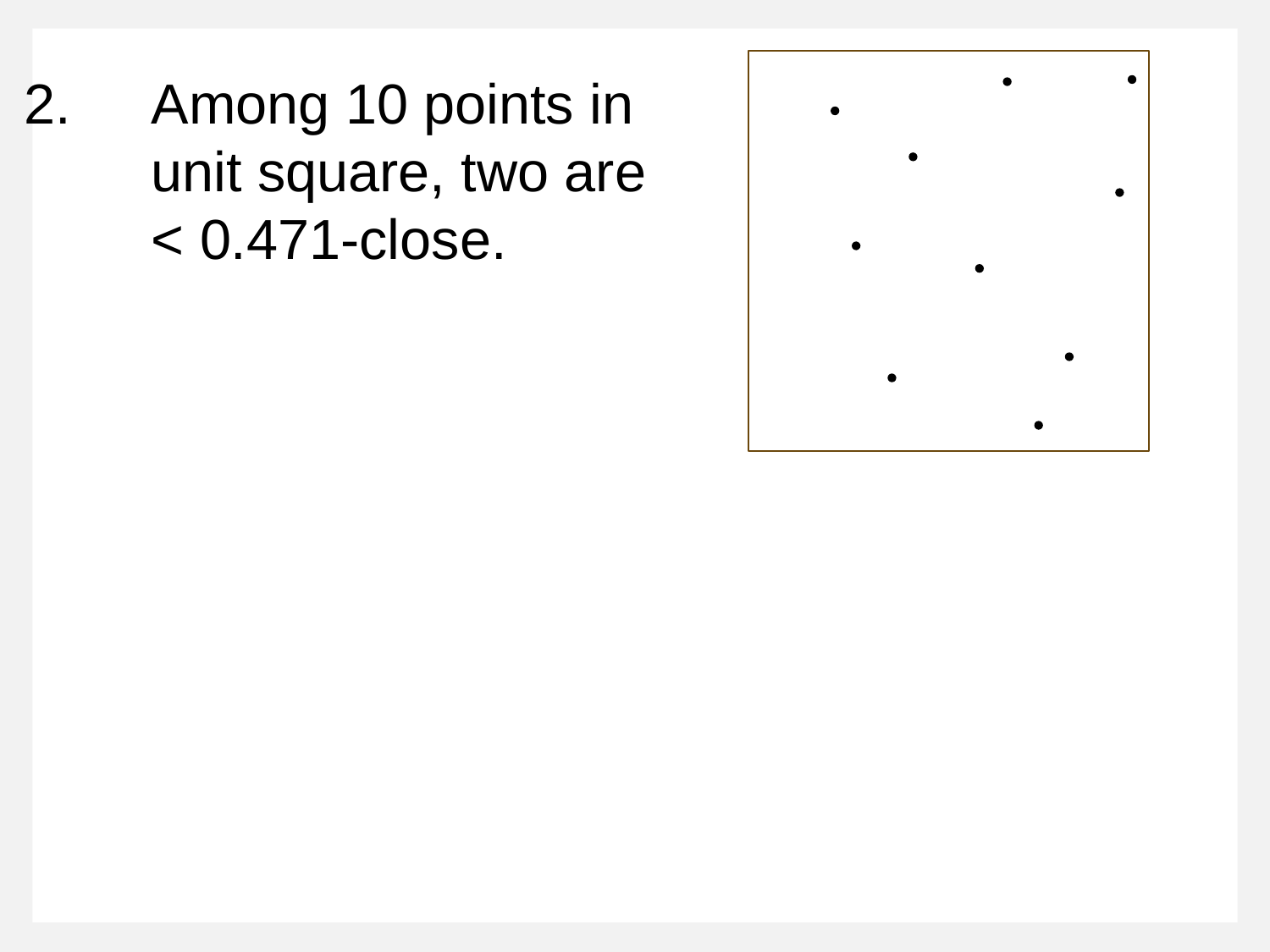

2.	Among 10 points in
 	unit square, two are
	< 0.471-close.